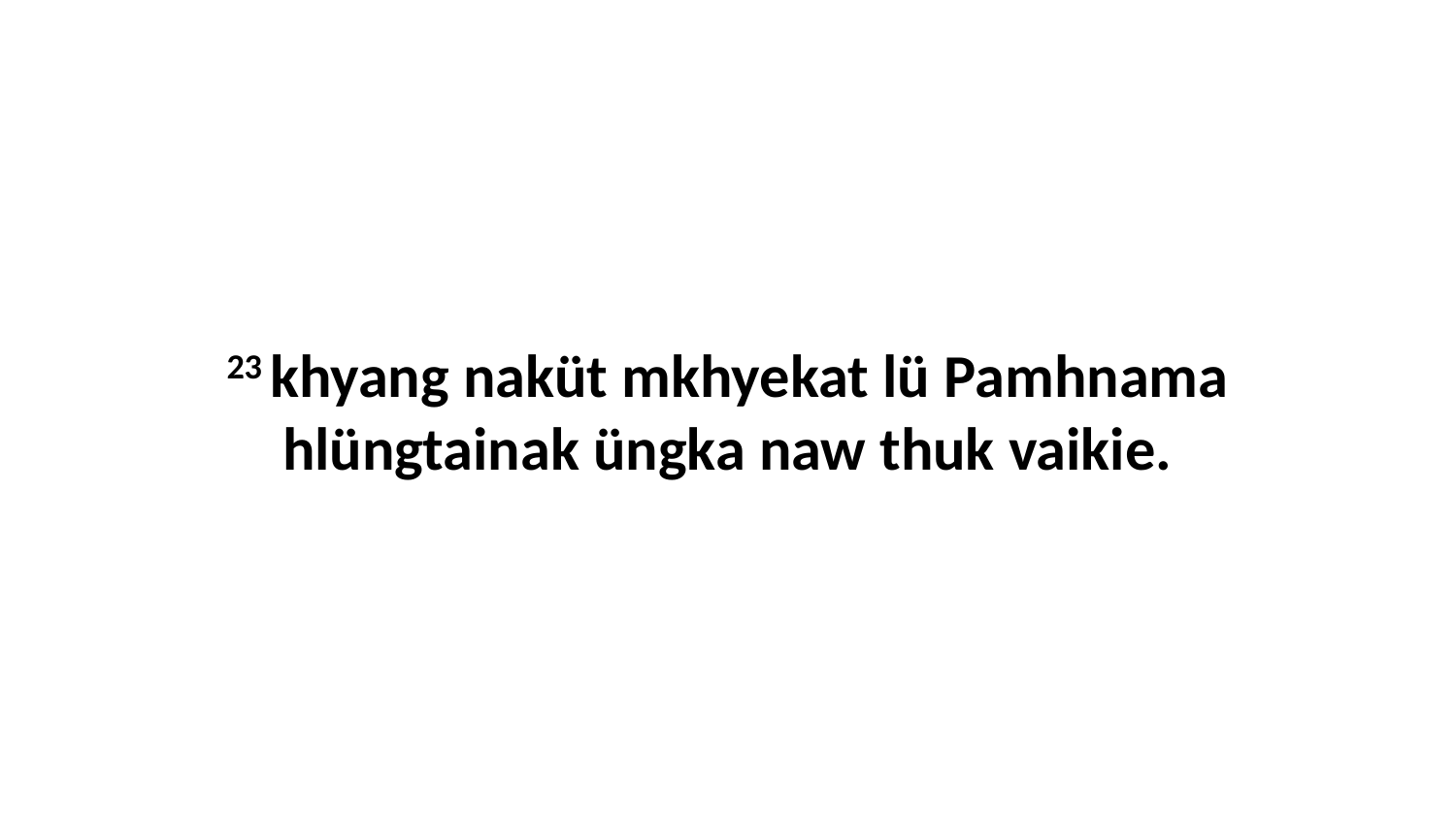

23 khyang naküt mkhyekat lü Pamhnama hlüngtainak üngka naw thuk vaikie.